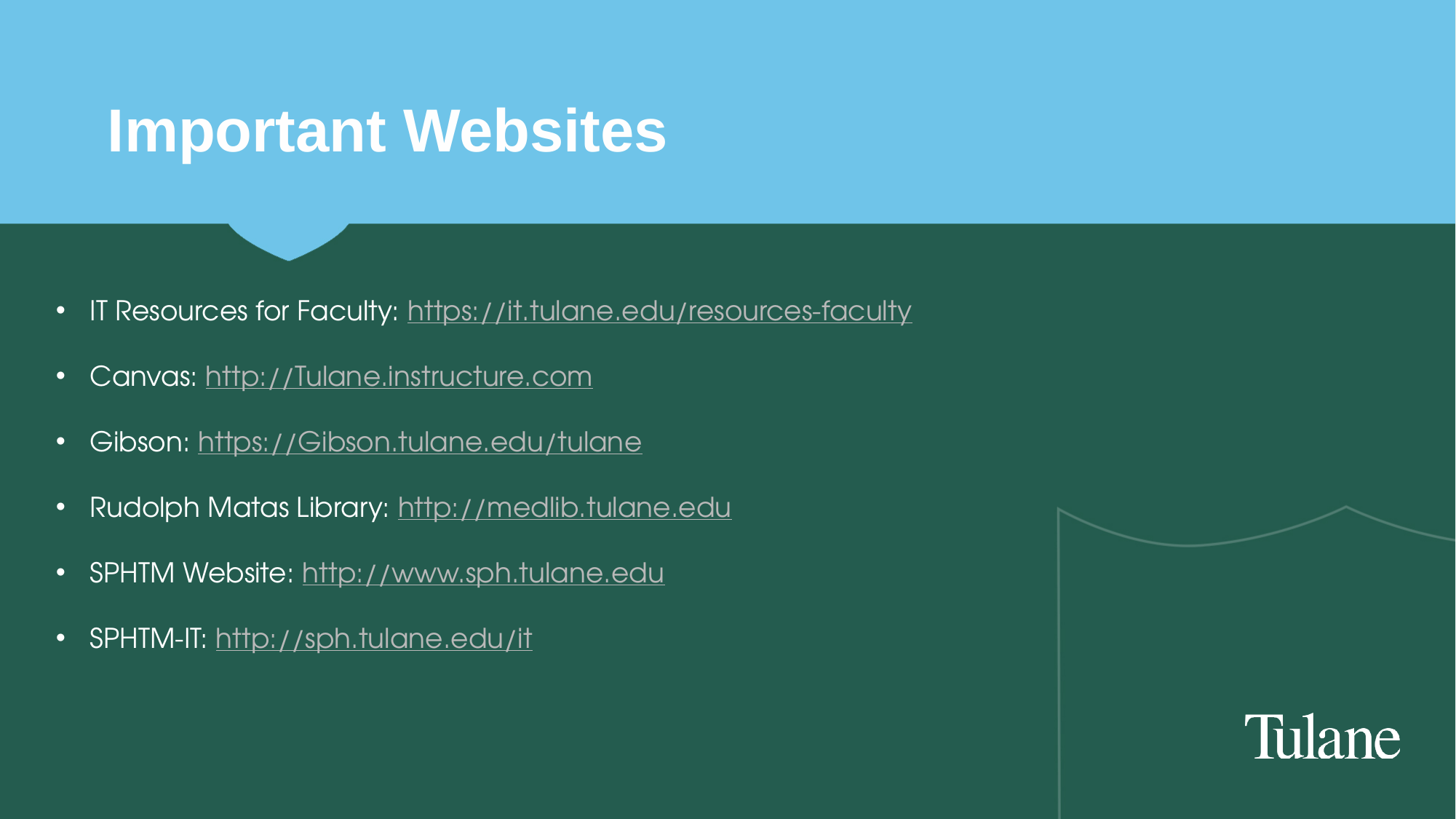

# Important Websites
IT Resources for Faculty: https://it.tulane.edu/resources-faculty

Canvas: http://Tulane.instructure.com

Gibson: https://Gibson.tulane.edu/tulane

Rudolph Matas Library: http://medlib.tulane.edu

SPHTM Website: http://www.sph.tulane.edu

SPHTM-IT: http://sph.tulane.edu/it